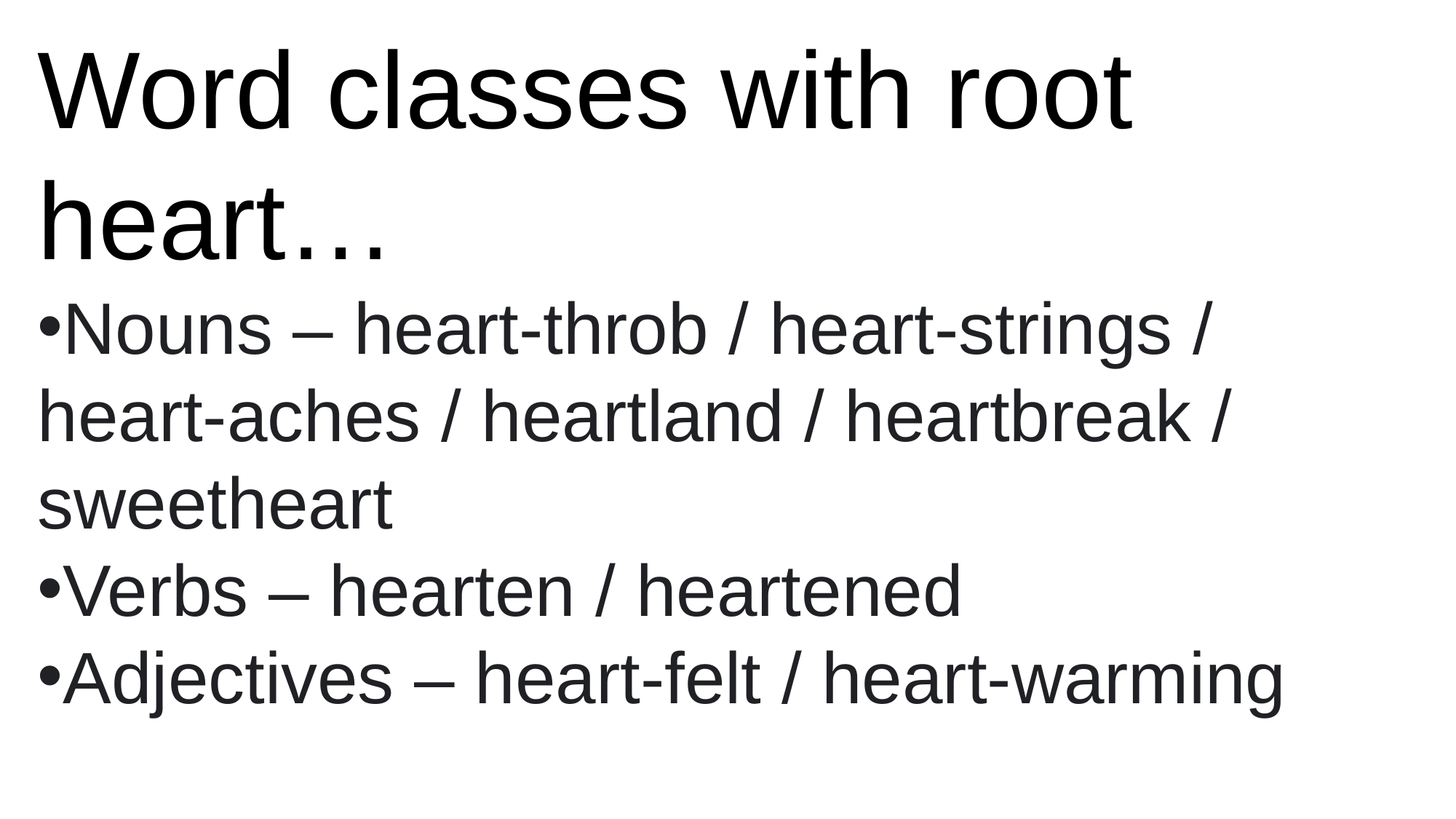

Word classes with root heart…
Nouns – heart-throb / heart-strings / heart-aches / heartland / heartbreak / sweetheart
Verbs – hearten / heartened
Adjectives – heart-felt / heart-warming